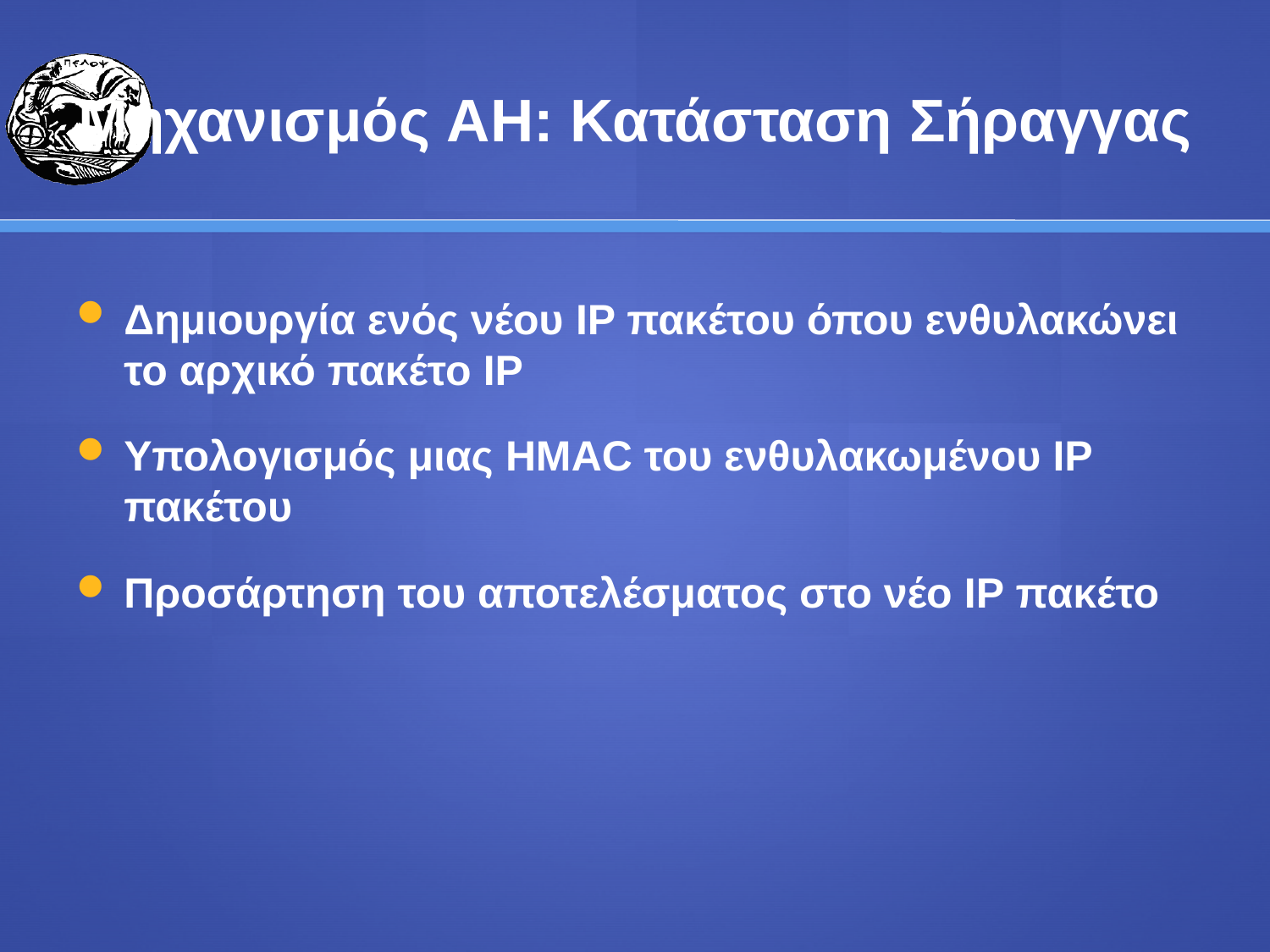

# Mηχανισμός AH: Κατάσταση Σήραγγας
Δημιουργία ενός νέου IP πακέτου όπου ενθυλακώνει το αρχικό πακέτο IP
Υπολογισμός μιας HMAC του ενθυλακωμένου IP πακέτου
Προσάρτηση του αποτελέσματος στο νέο IP πακέτο